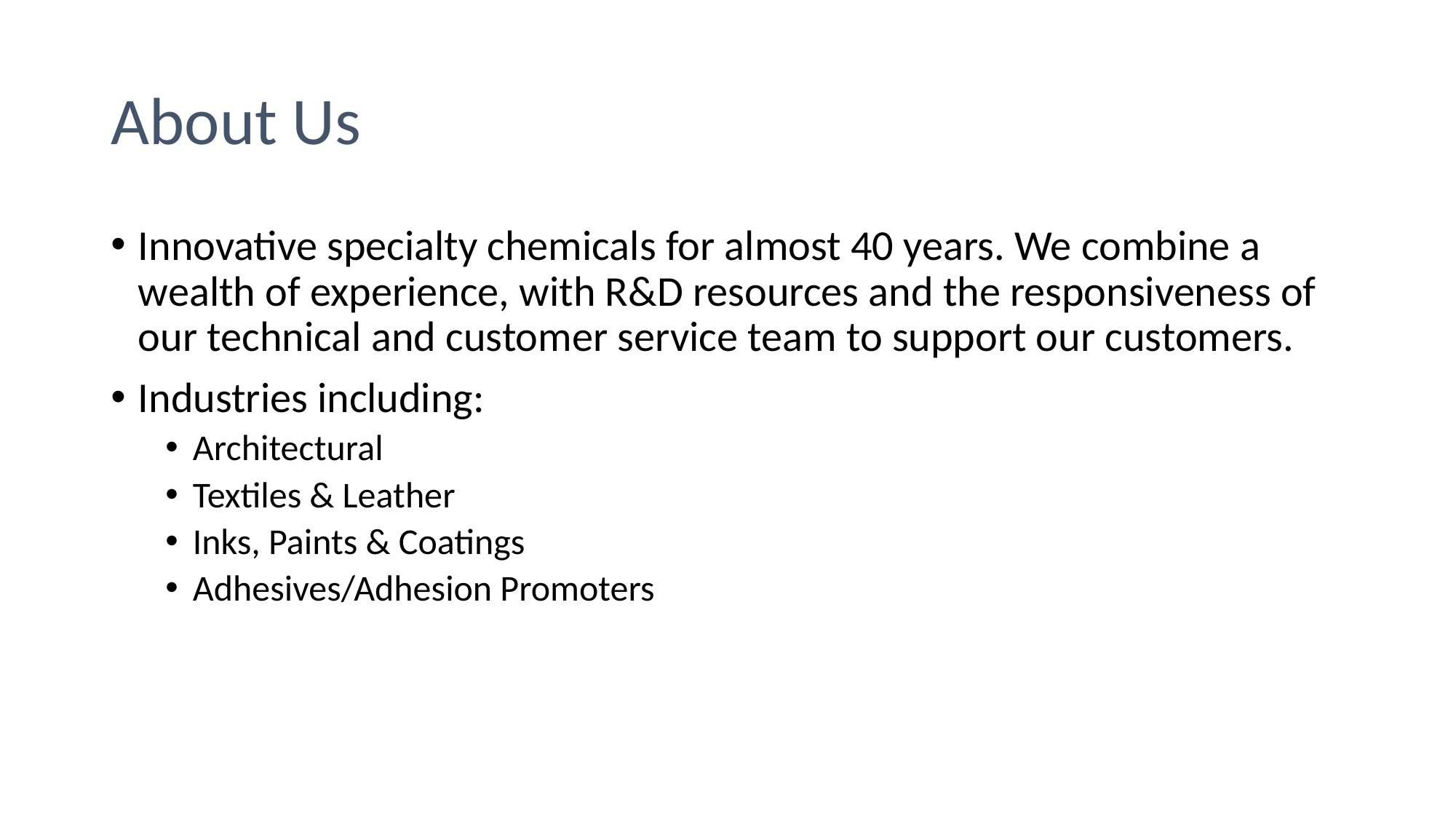

# About Us
Innovative specialty chemicals for almost 40 years. We combine a wealth of experience, with R&D resources and the responsiveness of our technical and customer service team to support our customers.
Industries including:
Architectural
Textiles & Leather
Inks, Paints & Coatings
Adhesives/Adhesion Promoters